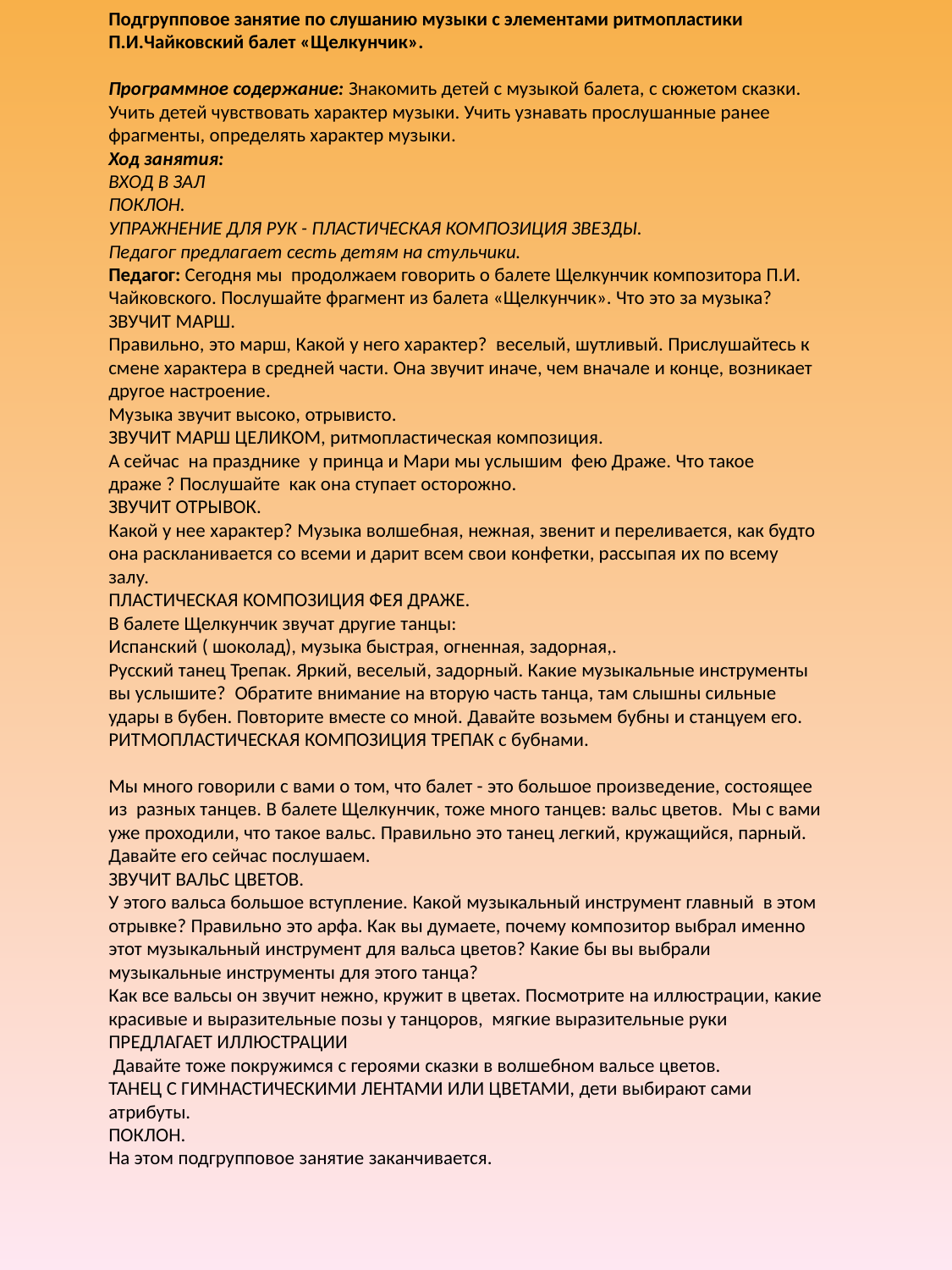

Подгрупповое занятие по слушанию музыки с элементами ритмопластики  П.И.Чайковский балет «Щелкунчик».

Программное содержание: Знакомить детей с музыкой балета, с сюжетом сказки. Учить детей чувствовать характер музыки. Учить узнавать прослушанные ранее фрагменты, определять характер музыки.
Ход занятия:
ВХОД В ЗАЛ
ПОКЛОН.
УПРАЖНЕНИЕ ДЛЯ РУК - ПЛАСТИЧЕСКАЯ КОМПОЗИЦИЯ ЗВЕЗДЫ.
Педагог предлагает сесть детям на стульчики.
Педагог: Сегодня мы  продолжаем говорить о балете Щелкунчик композитора П.И. Чайковского. Послушайте фрагмент из балета «Щелкунчик». Что это за музыка?
ЗВУЧИТ МАРШ.
Правильно, это марш, Какой у него характер?  веселый, шутливый. Прислушайтесь к смене характера в средней части. Она звучит иначе, чем вначале и конце, возникает другое настроение.
Музыка звучит высоко, отрывисто.
ЗВУЧИТ МАРШ ЦЕЛИКОМ, ритмопластическая композиция.
А сейчас  на празднике  у принца и Мари мы услышим  фею Драже. Что такое драже ? Послушайте  как она ступает осторожно.
ЗВУЧИТ ОТРЫВОК.
Какой у нее характер? Музыка волшебная, нежная, звенит и переливается, как будто она раскланивается со всеми и дарит всем свои конфетки, рассыпая их по всему залу.
ПЛАСТИЧЕСКАЯ КОМПОЗИЦИЯ ФЕЯ ДРАЖЕ.
В балете Щелкунчик звучат другие танцы:
Испанский ( шоколад), музыка быстрая, огненная, задорная,.
Русский танец Трепак. Яркий, веселый, задорный. Какие музыкальные инструменты вы услышите?  Обратите внимание на вторую часть танца, там слышны сильные удары в бубен. Повторите вместе со мной. Давайте возьмем бубны и станцуем его.
РИТМОПЛАСТИЧЕСКАЯ КОМПОЗИЦИЯ ТРЕПАК с бубнами.

Мы много говорили с вами о том, что балет - это большое произведение, состоящее из  разных танцев. В балете Щелкунчик, тоже много танцев: вальс цветов.  Мы с вами уже проходили, что такое вальс. Правильно это танец легкий, кружащийся, парный. Давайте его сейчас послушаем.
ЗВУЧИТ ВАЛЬС ЦВЕТОВ.
У этого вальса большое вступление. Какой музыкальный инструмент главный  в этом отрывке? Правильно это арфа. Как вы думаете, почему композитор выбрал именно этот музыкальный инструмент для вальса цветов? Какие бы вы выбрали музыкальные инструменты для этого танца?
Как все вальсы он звучит нежно, кружит в цветах. Посмотрите на иллюстрации, какие красивые и выразительные позы у танцоров,  мягкие выразительные руки
ПРЕДЛАГАЕТ ИЛЛЮСТРАЦИИ
 Давайте тоже покружимся с героями сказки в волшебном вальсе цветов.
ТАНЕЦ С ГИМНАСТИЧЕСКИМИ ЛЕНТАМИ ИЛИ ЦВЕТАМИ, дети выбирают сами атрибуты.
ПОКЛОН.
На этом подгрупповое занятие заканчивается.